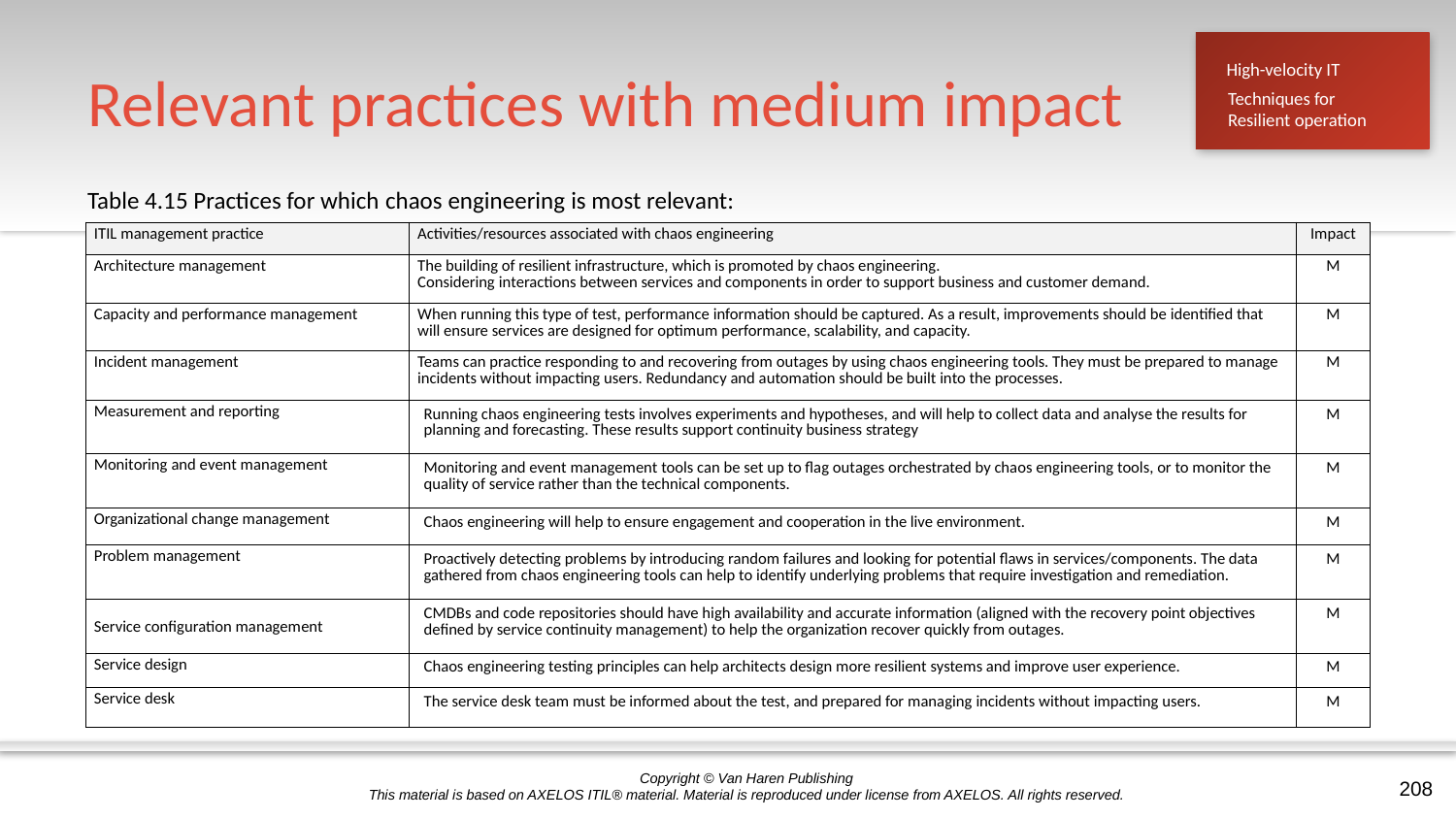

# Relevant practices with medium impact
High-velocity IT
Techniques for
Resilient operation
Table 4.15 Practices for which chaos engineering is most relevant:

| ITIL management practice | Activities/resources associated with chaos engineering | Impact |
| --- | --- | --- |
| Architecture management | The building of resilient infrastructure, which is promoted by chaos engineering. Considering interactions between services and components in order to support business and customer demand. | M |
| Capacity and performance management | When running this type of test, performance information should be captured. As a result, improvements should be identified that will ensure services are designed for optimum performance, scalability, and capacity. | M |
| Incident management | Teams can practice responding to and recovering from outages by using chaos engineering tools. They must be prepared to manage incidents without impacting users. Redundancy and automation should be built into the processes. | M |
| Measurement and reporting | Running chaos engineering tests involves experiments and hypotheses, and will help to collect data and analyse the results for planning and forecasting. These results support continuity business strategy | M |
| Monitoring and event management | Monitoring and event management tools can be set up to flag outages orchestrated by chaos engineering tools, or to monitor the quality of service rather than the technical components. | M |
| Organizational change management | Chaos engineering will help to ensure engagement and cooperation in the live environment. | M |
| Problem management | Proactively detecting problems by introducing random failures and looking for potential flaws in services/components. The data gathered from chaos engineering tools can help to identify underlying problems that require investigation and remediation. | M |
| Service configuration management | CMDBs and code repositories should have high availability and accurate information (aligned with the recovery point objectives defined by service continuity management) to help the organization recover quickly from outages. | M |
| Service design | Chaos engineering testing principles can help architects design more resilient systems and improve user experience. | M |
| Service desk | The service desk team must be informed about the test, and prepared for managing incidents without impacting users. | M |